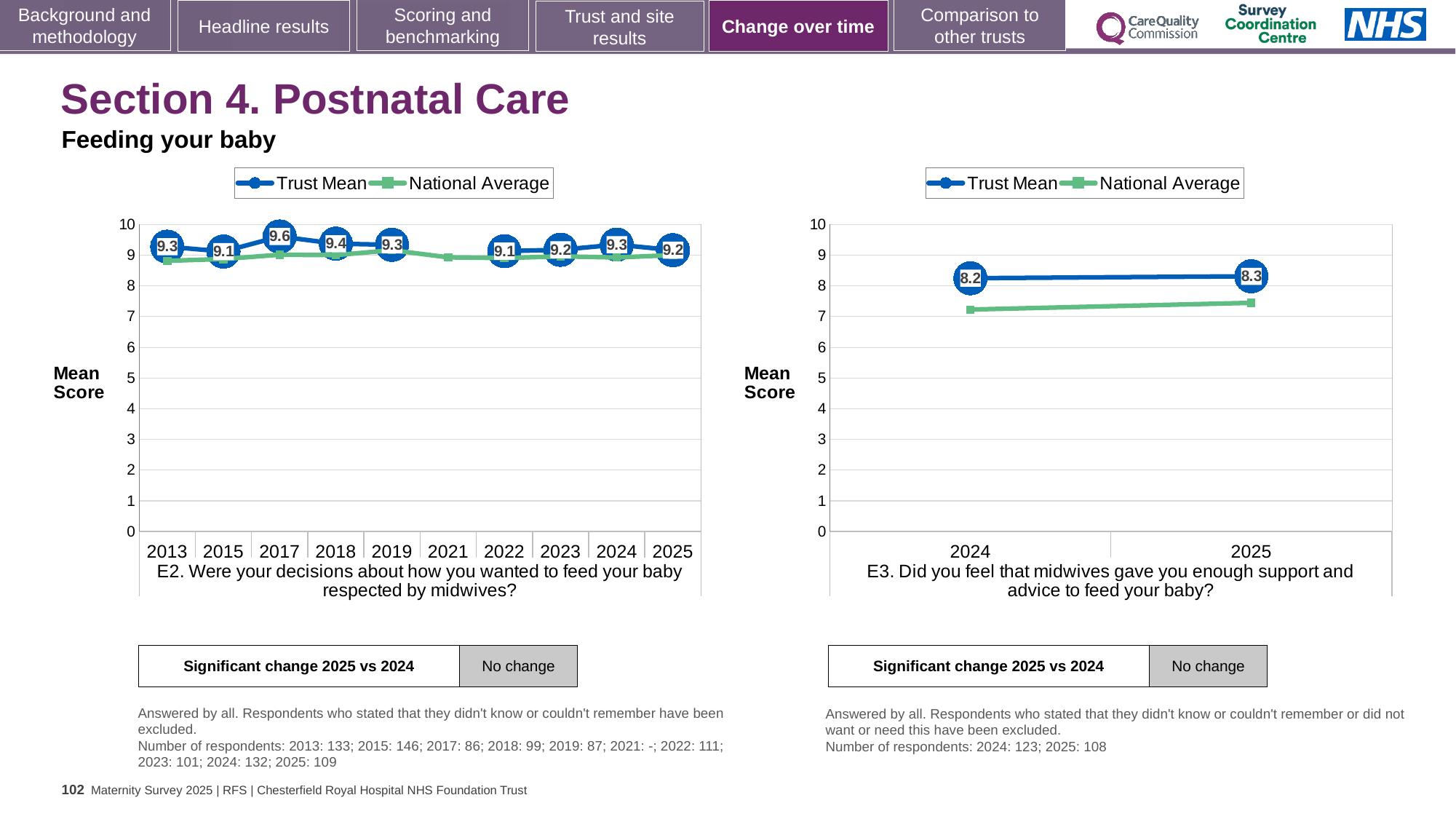

# Section 4. Postnatal Care
Feeding your baby

### Chart

| Category | Trust Mean | National Average |
|---|---|---|
| 2013 | 9.275619403002796 | 8.813485443246524 |
| 2015 | 9.11772427717277 | 8.87248173127973 |
| 2017 | 9.606753979865603 | 9.012172975871463 |
| 2018 | 9.373075161872228 | 9.000007223612545 |
| 2019 | 9.33596918056791 | 9.159956480956291 |
| 2021 | None | 8.92748869539027 |
| 2022 | 9.130962179758724 | 8.904793087431706 |
| 2023 | 9.173585280432745 | 8.960112377348098 |
| 2024 | 9.3412718386552 | 8.923555771356611 |
| 2025 | 9.162064783651996 | 9.000262440480473 |

### Chart

| Category | Trust Mean | National Average |
|---|---|---|
| 2024 | 8.248092242733996 | 7.228921953081469 |
| 2025 | 8.31217011968696 | 7.447417661936443 |
| Significant change 2025 vs 2024 | No change |
| --- | --- |
| Significant change 2025 vs 2024 | No change |
| --- | --- |
Answered by all. Respondents who stated that they didn't know or couldn't remember have been excluded.
Number of respondents: 2013: 133; 2015: 146; 2017: 86; 2018: 99; 2019: 87; 2021: -; 2022: 111; 2023: 101; 2024: 132; 2025: 109
Answered by all. Respondents who stated that they didn't know or couldn't remember or did not want or need this have been excluded.
Number of respondents: 2024: 123; 2025: 108
102